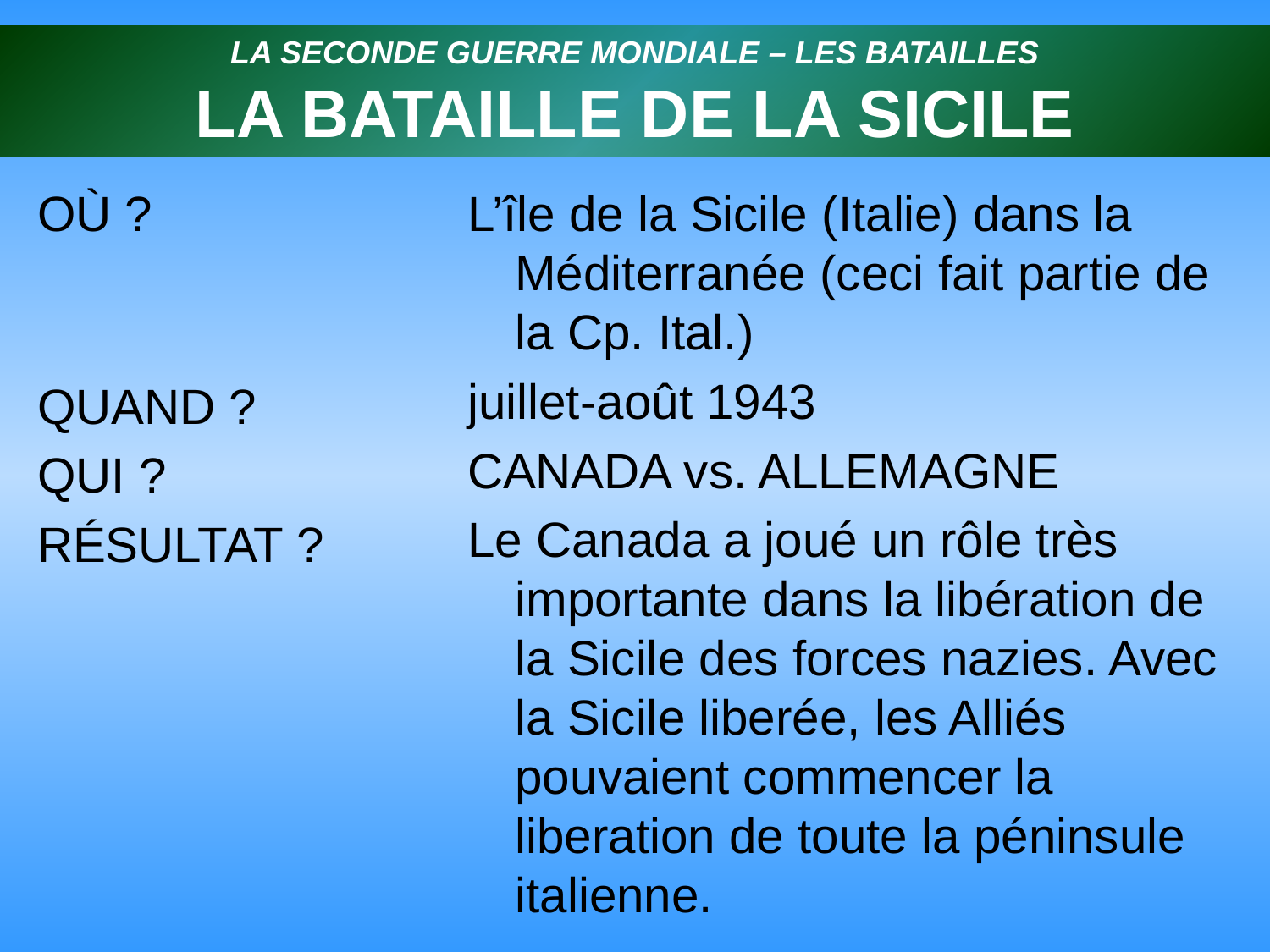

LA SECONDE GUERRE MONDIALE – LES BATAILLES
LA BATAILLE DE LA SICILE
OÙ ?

QUAND ?
QUI ?
RÉSULTAT ?
L’île de la Sicile (Italie) dans la Méditerranée (ceci fait partie de la Cp. Ital.)
juillet-août 1943
CANADA vs. ALLEMAGNE
Le Canada a joué un rôle très importante dans la libération de la Sicile des forces nazies. Avec la Sicile liberée, les Alliés pouvaient commencer la liberation de toute la péninsule italienne.